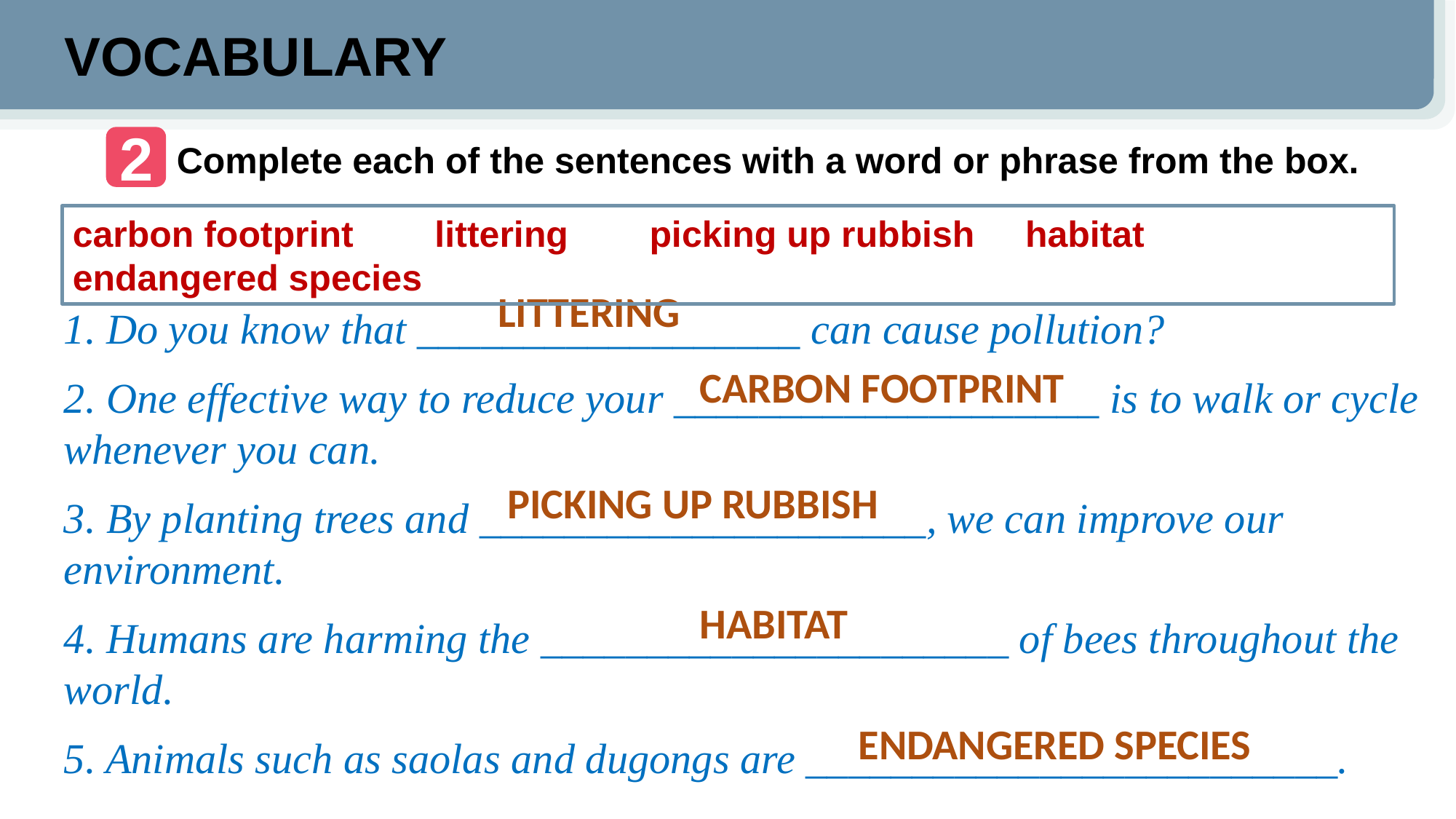

VOCABULARY
2

Complete each of the sentences with a word or phrase from the box.
carbon footprint        littering        picking up rubbish     habitat        endangered species
LITTERING
1. Do you know that __________________ can cause pollution?
2. One effective way to reduce your ____________________ is to walk or cycle whenever you can.
3. By planting trees and _____________________, we can improve our environment.
4. Humans are harming the ______________________ of bees throughout the world.
5. Animals such as saolas and dugongs are _________________________.
CARBON FOOTPRINT
PICKING UP RUBBISH
HABITAT
ENDANGERED SPECIES